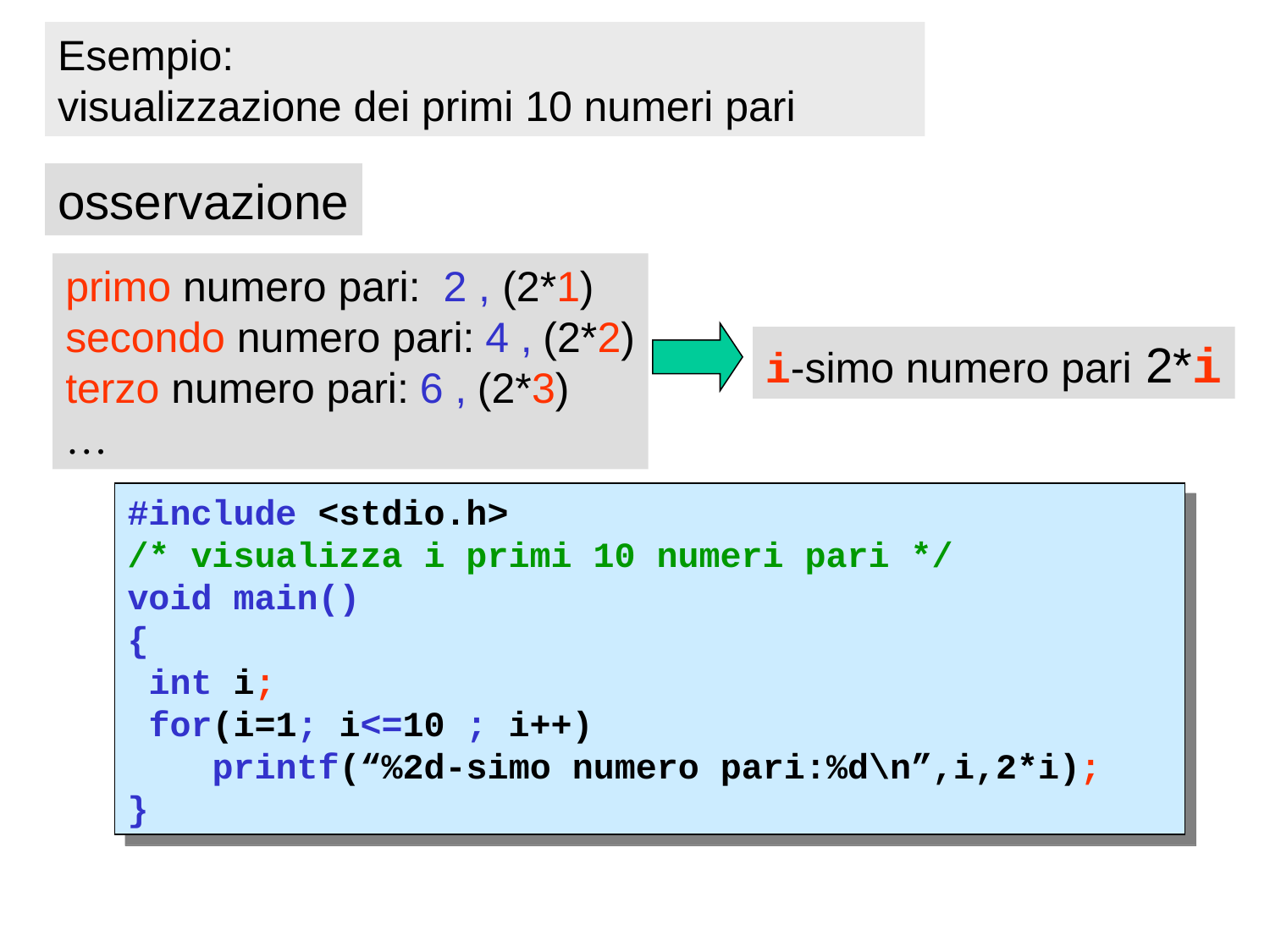

Esempio:
visualizzazione dei primi 10 numeri pari
osservazione
primo numero pari:  2 , (2*1)
secondo numero pari: 4 , (2*2)
terzo numero pari: 6 , (2*3)
…

i-simo numero pari 2*i
#include <stdio.h>
/* visualizza i primi 10 numeri pari */
void main()
{
 int i;
 for(i=1; i<=10 ; i++)
    printf(“%2d-simo numero pari:%d\n”,i,2*i);
}